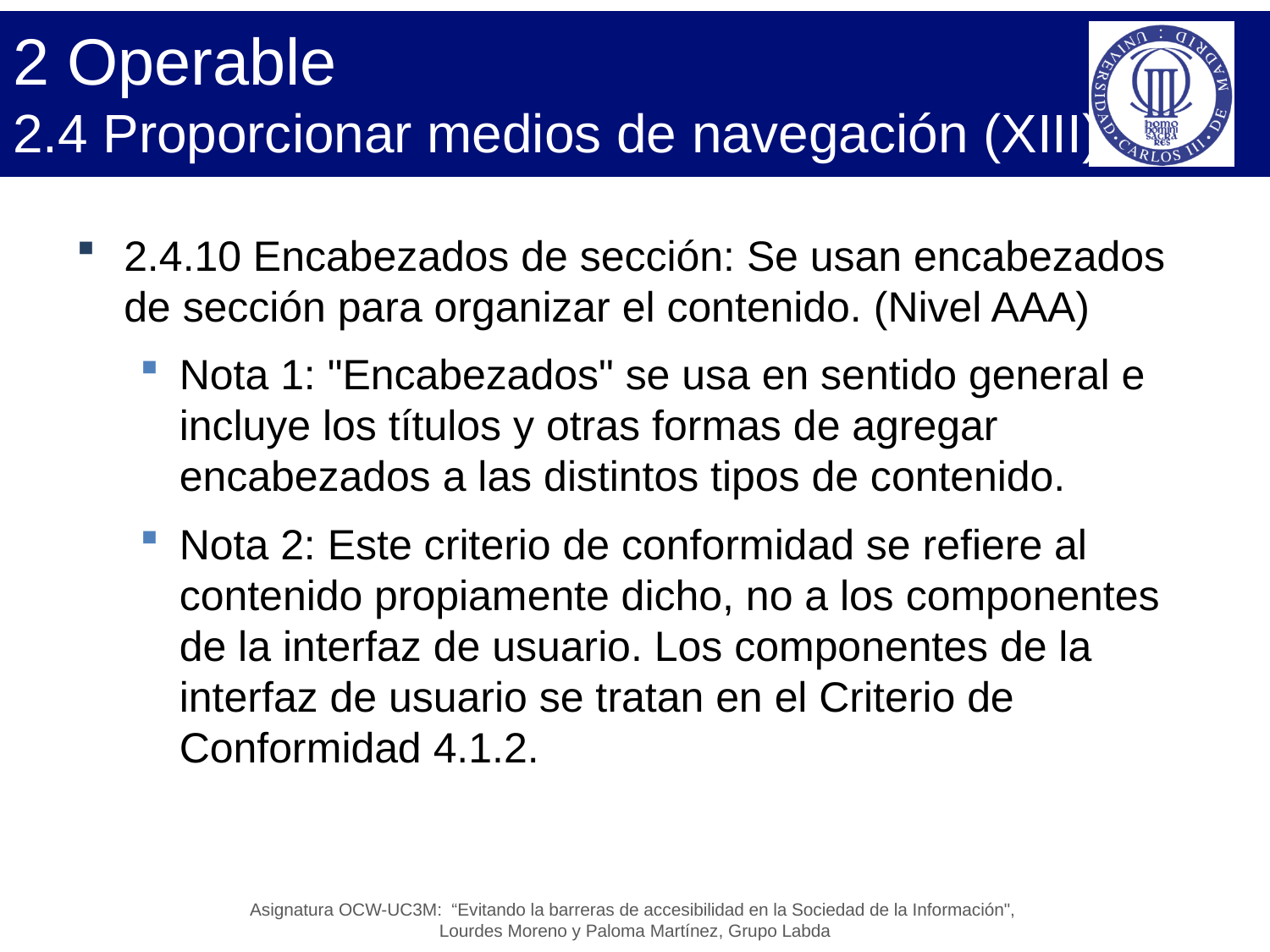

# 2 Operable 2.4 Proporcionar medios de navegación (XIII)
2.4.10 Encabezados de sección: Se usan encabezados de sección para organizar el contenido. (Nivel AAA)
Nota 1: "Encabezados" se usa en sentido general e incluye los títulos y otras formas de agregar encabezados a las distintos tipos de contenido.
Nota 2: Este criterio de conformidad se refiere al contenido propiamente dicho, no a los componentes de la interfaz de usuario. Los componentes de la interfaz de usuario se tratan en el Criterio de Conformidad 4.1.2.
Asignatura OCW-UC3M:  “Evitando la barreras de accesibilidad en la Sociedad de la Información",
Lourdes Moreno y Paloma Martínez, Grupo Labda